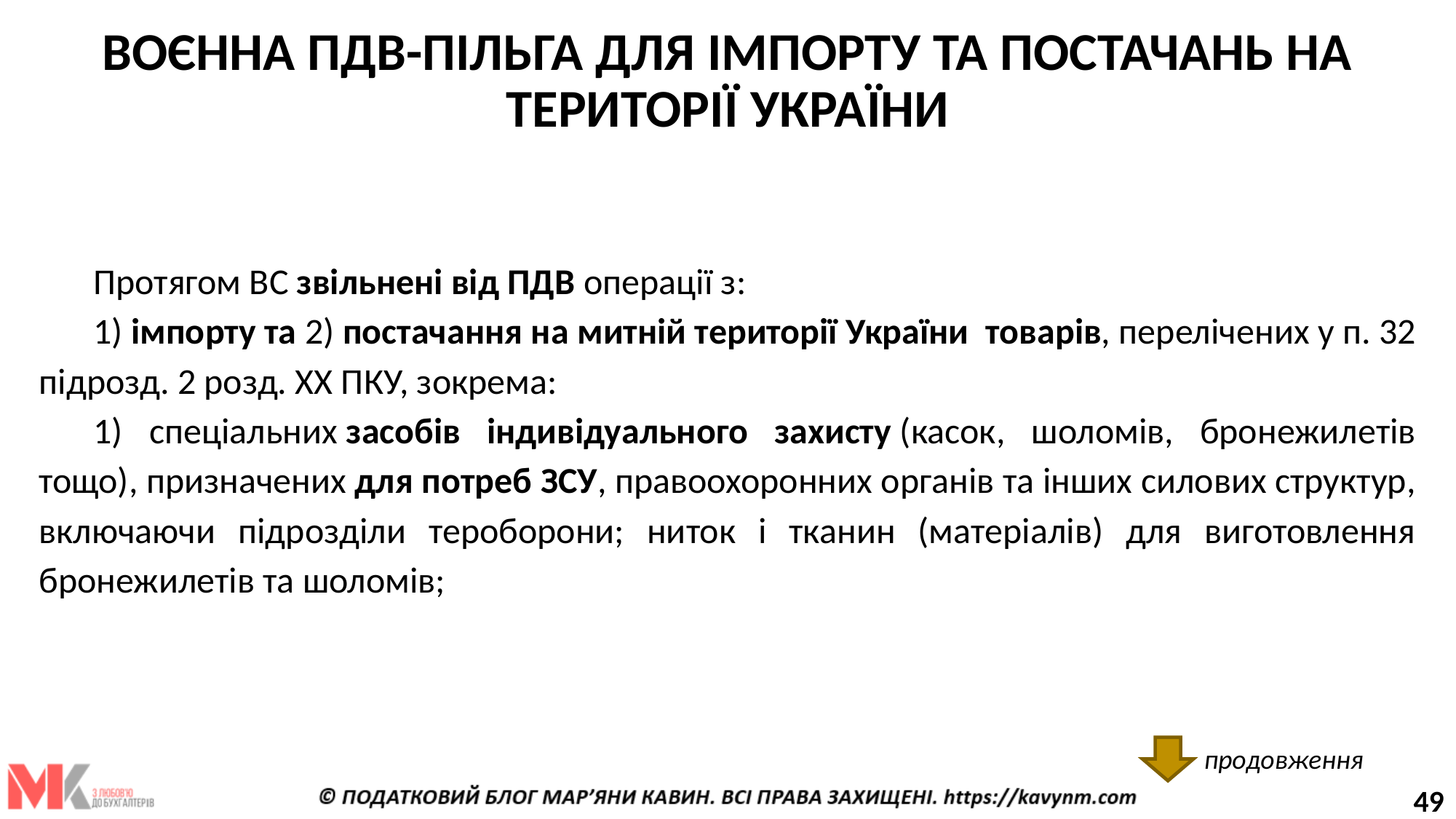

# ВОЄННА ПДВ-ПІЛЬГА ДЛЯ ІМПОРТУ ТА ПОСТАЧАНЬ НА ТЕРИТОРІЇ УКРАЇНИ
Протягом ВС звільнені від ПДВ операції з:
1) імпорту та 2) постачання на митній території України  товарів, перелічених у п. 32 підрозд. 2 розд. ХХ ПКУ, зокрема:
1) спеціальних засобів індивідуального захисту (касок, шоломів, бронежилетів тощо), призначених для потреб ЗСУ, правоохоронних органів та інших силових структур, включаючи підрозділи тероборони; ниток і тканин (матеріалів) для виготовлення бронежилетів та шоломів;
продовження

49